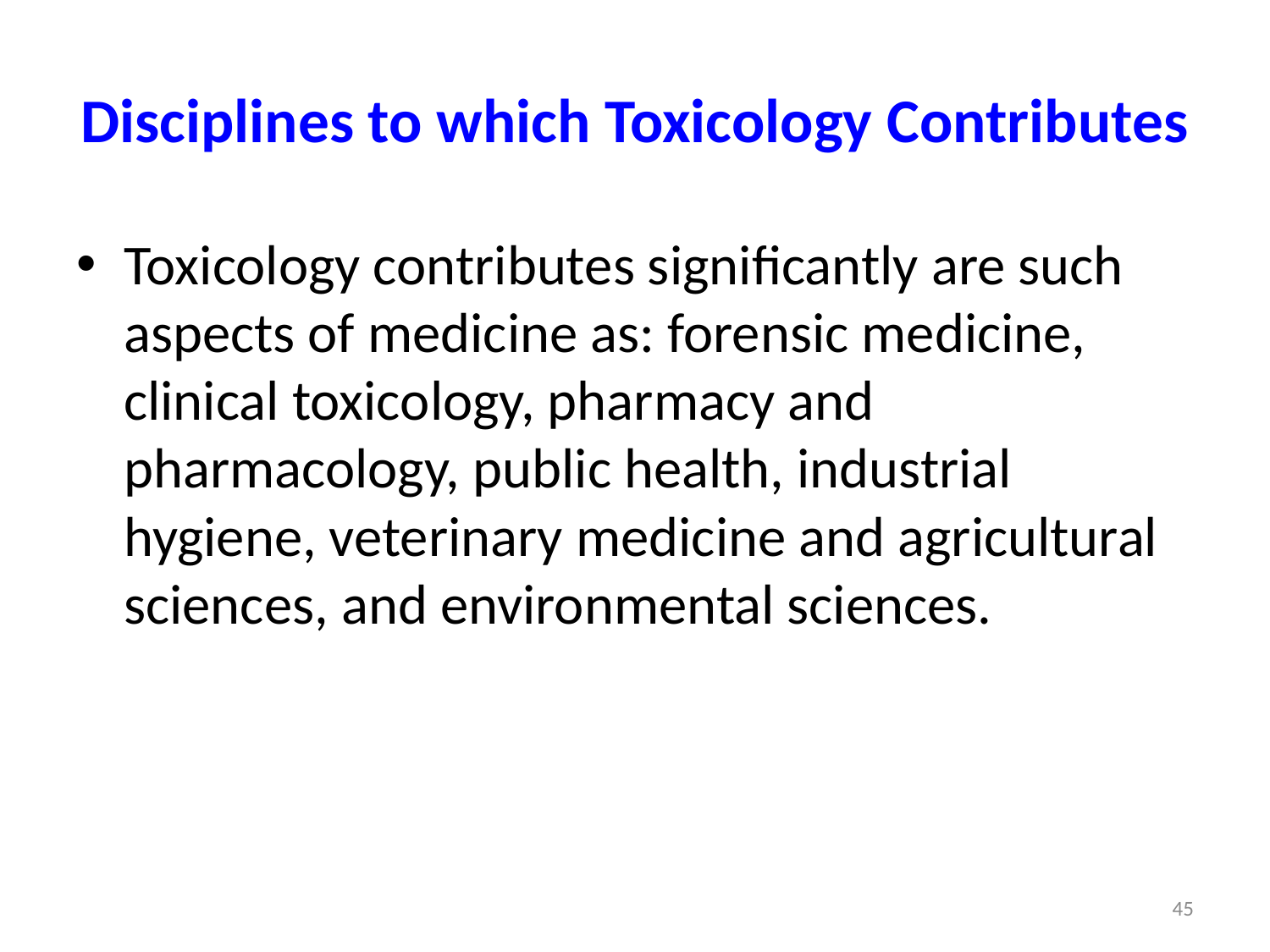

# Disciplines to which Toxicology Contributes
Toxicology contributes significantly are such aspects of medicine as: forensic medicine, clinical toxicology, pharmacy and pharmacology, public health, industrial hygiene, veterinary medicine and agricultural sciences, and environmental sciences.
45